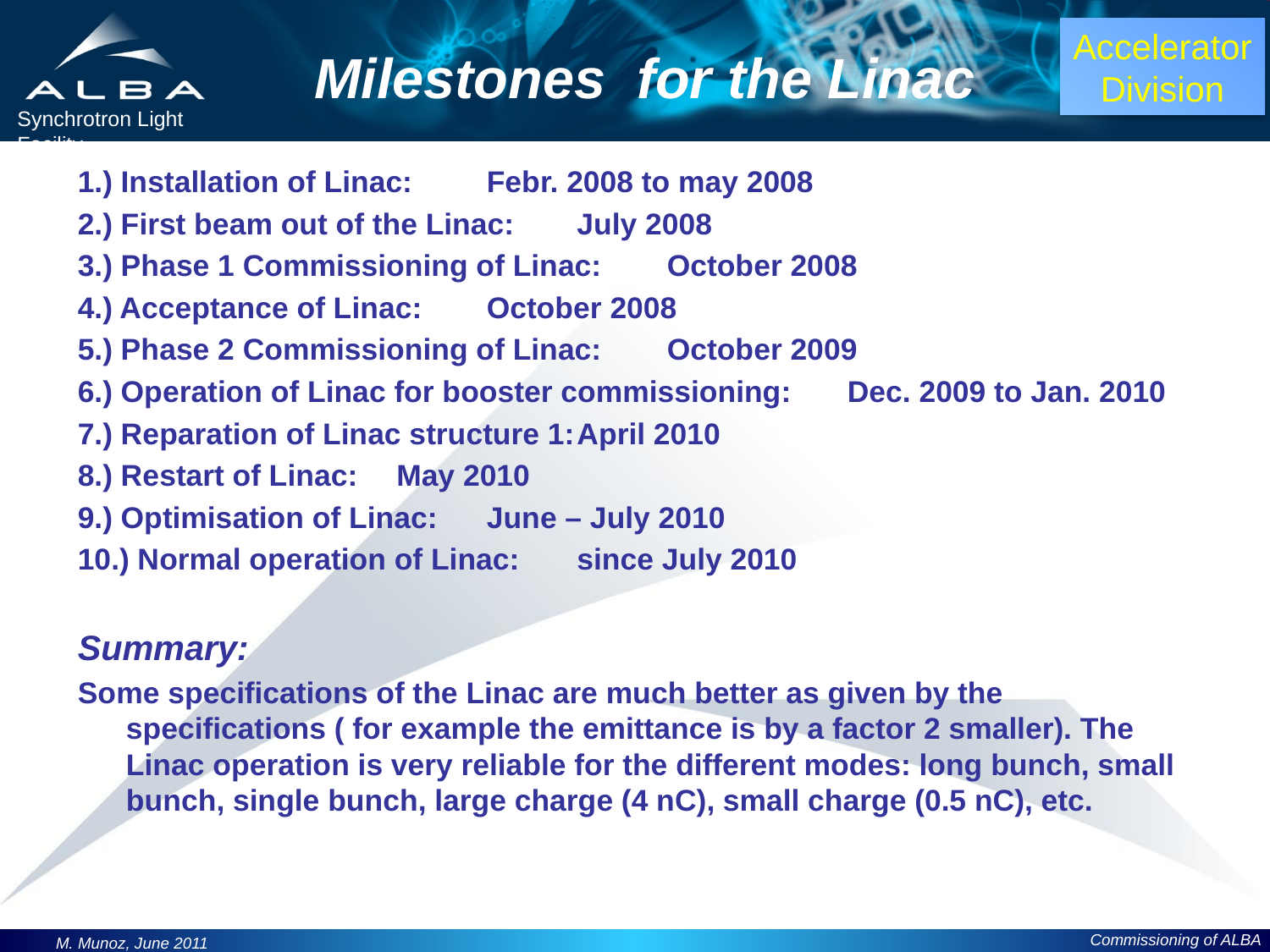

# Milestones  for the Linac
1.) Installation of Linac: 				Febr. 2008 to may 2008
2.) First beam out of the Linac:			July 2008
3.) Phase 1 Commissioning of Linac:		October 2008
4.) Acceptance of Linac:				October 2008
5.) Phase 2 Commissioning of Linac:		October 2009
6.) Operation of Linac for booster commissioning:	Dec. 2009 to Jan. 2010
7.) Reparation of Linac structure 1:			April 2010
8.) Restart of Linac:				May 2010
9.) Optimisation of Linac:				June – July 2010
10.) Normal operation of Linac:			since July 2010

Summary:
Some specifications of the Linac are much better as given by the specifications ( for example the emittance is by a factor 2 smaller). The Linac operation is very reliable for the different modes: long bunch, small bunch, single bunch, large charge (4 nC), small charge (0.5 nC), etc.